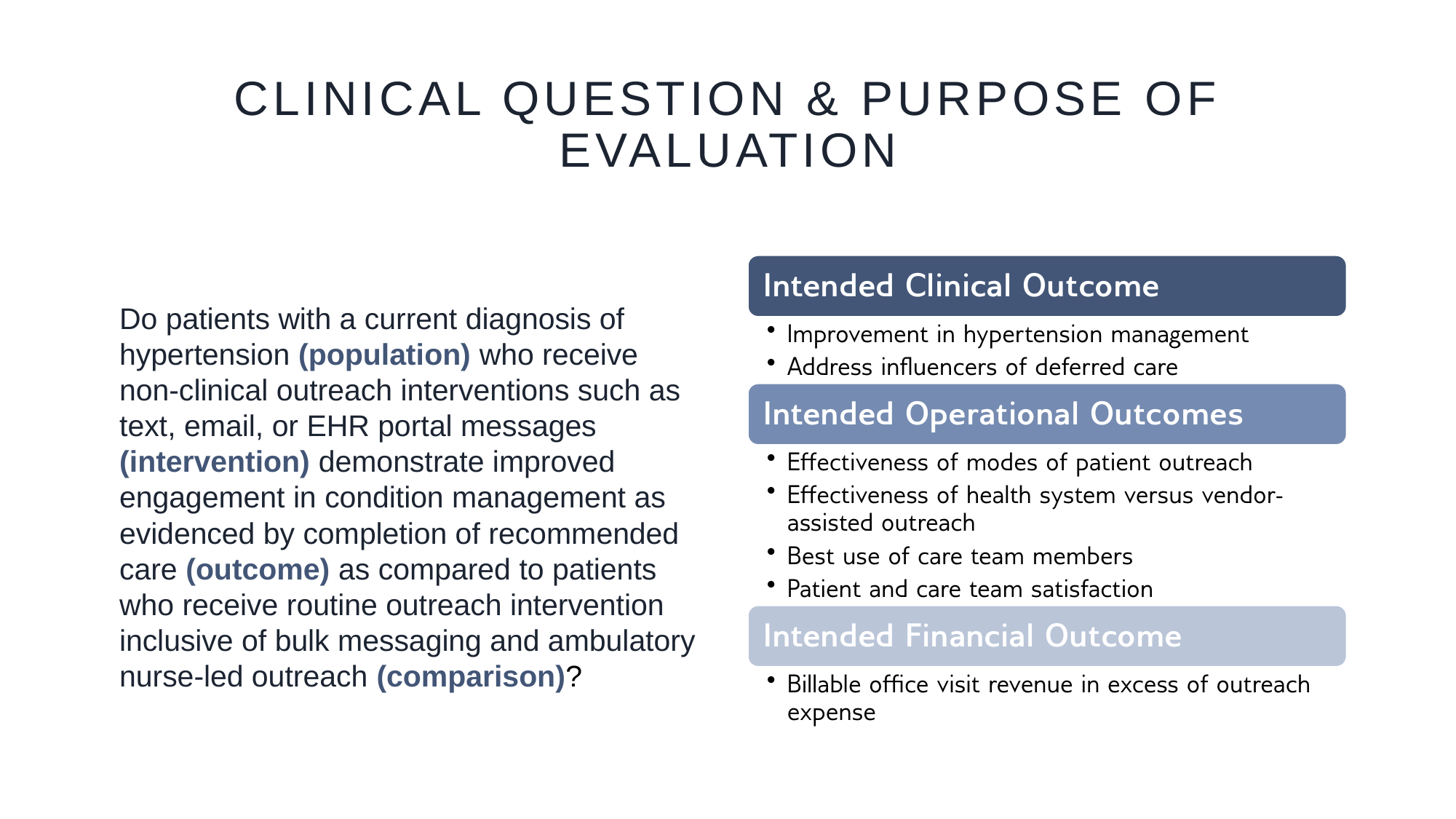

# Clinical Question & Purpose of Evaluation

Do patients with a current diagnosis of hypertension (population) who receive non-clinical outreach interventions such as text, email, or EHR portal messages (intervention) demonstrate improved engagement in condition management as evidenced by completion of recommended care (outcome) as compared to patients who receive routine outreach intervention inclusive of bulk messaging and ambulatory nurse-led outreach (comparison)?
Intended Clinical Outcome
Improvement in hypertension management
Address influencers of deferred care
Intended Operational Outcomes
Effectiveness of modes of patient outreach
Effectiveness of health system versus vendor-assisted outreach
Best use of care team members
Patient and care team satisfaction
Intended Financial Outcome
Billable office visit revenue in excess of outreach expense